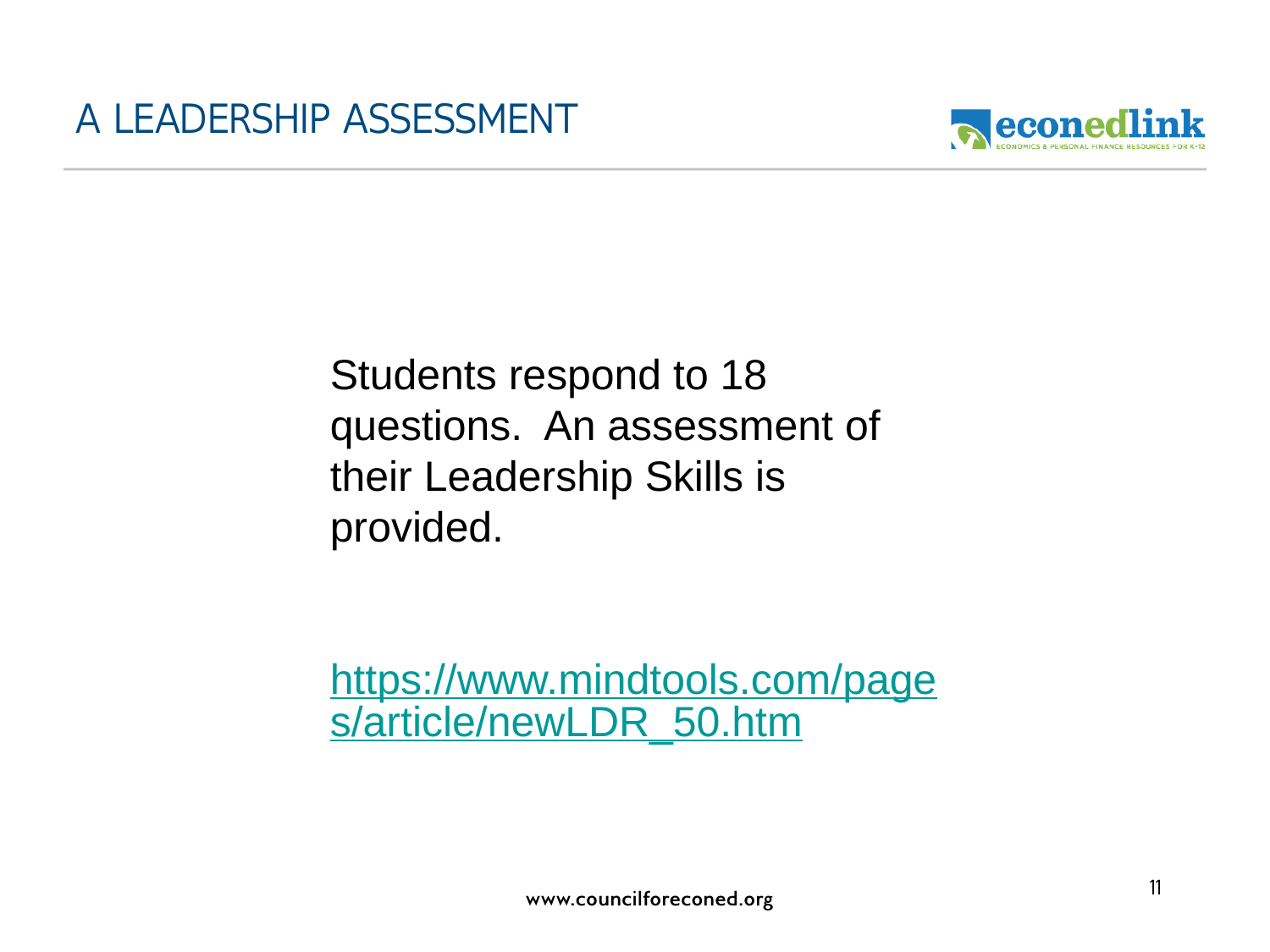

# A LEADERSHIP ASSESSMENT

Students respond to 18 questions.  An assessment of their Leadership Skills is provided.

https://www.mindtools.com/pages/article/newLDR_50.htm

11
www.councilforeconed.org